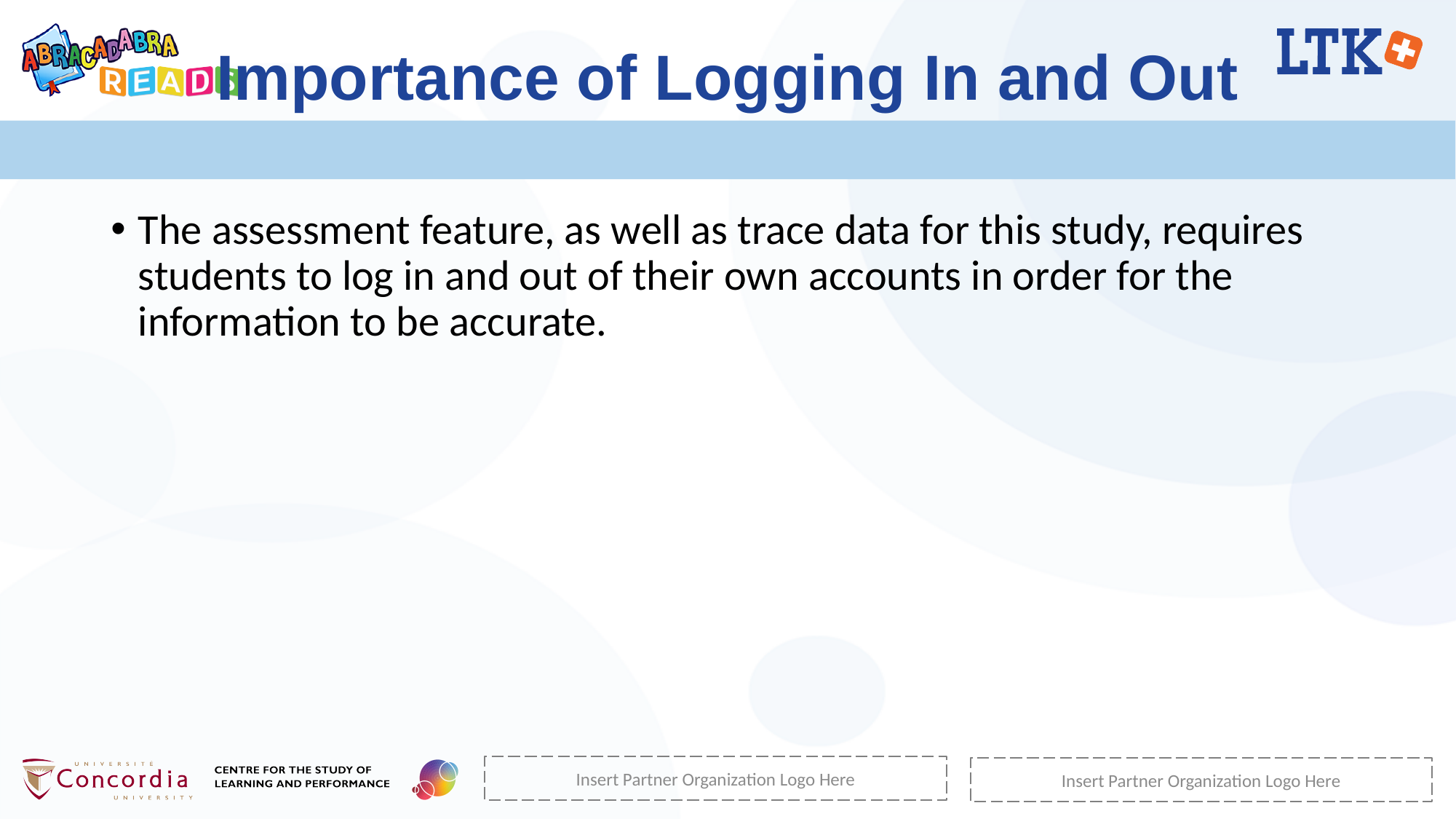

# Importance of Logging In and Out
The assessment feature, as well as trace data for this study, requires students to log in and out of their own accounts in order for the information to be accurate.